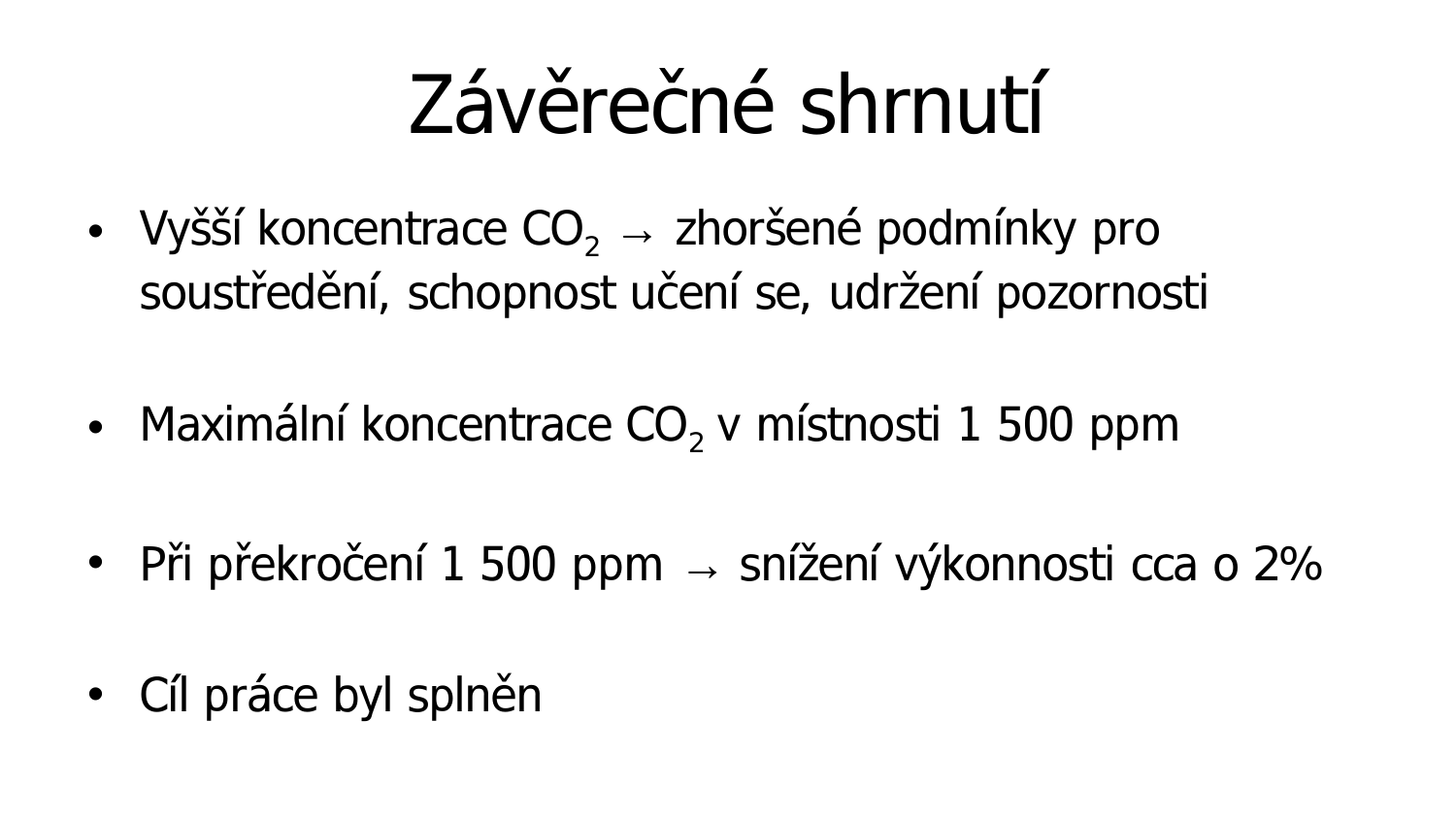

# Závěrečné shrnutí
Vyšší koncentrace CO2 → zhoršené podmínky pro soustředění, schopnost učení se, udržení pozornosti

Maximální koncentrace CO2 v místnosti 1 500 ppm

Při překročení 1 500 ppm → snížení výkonnosti cca o 2%

Cíl práce byl splněn